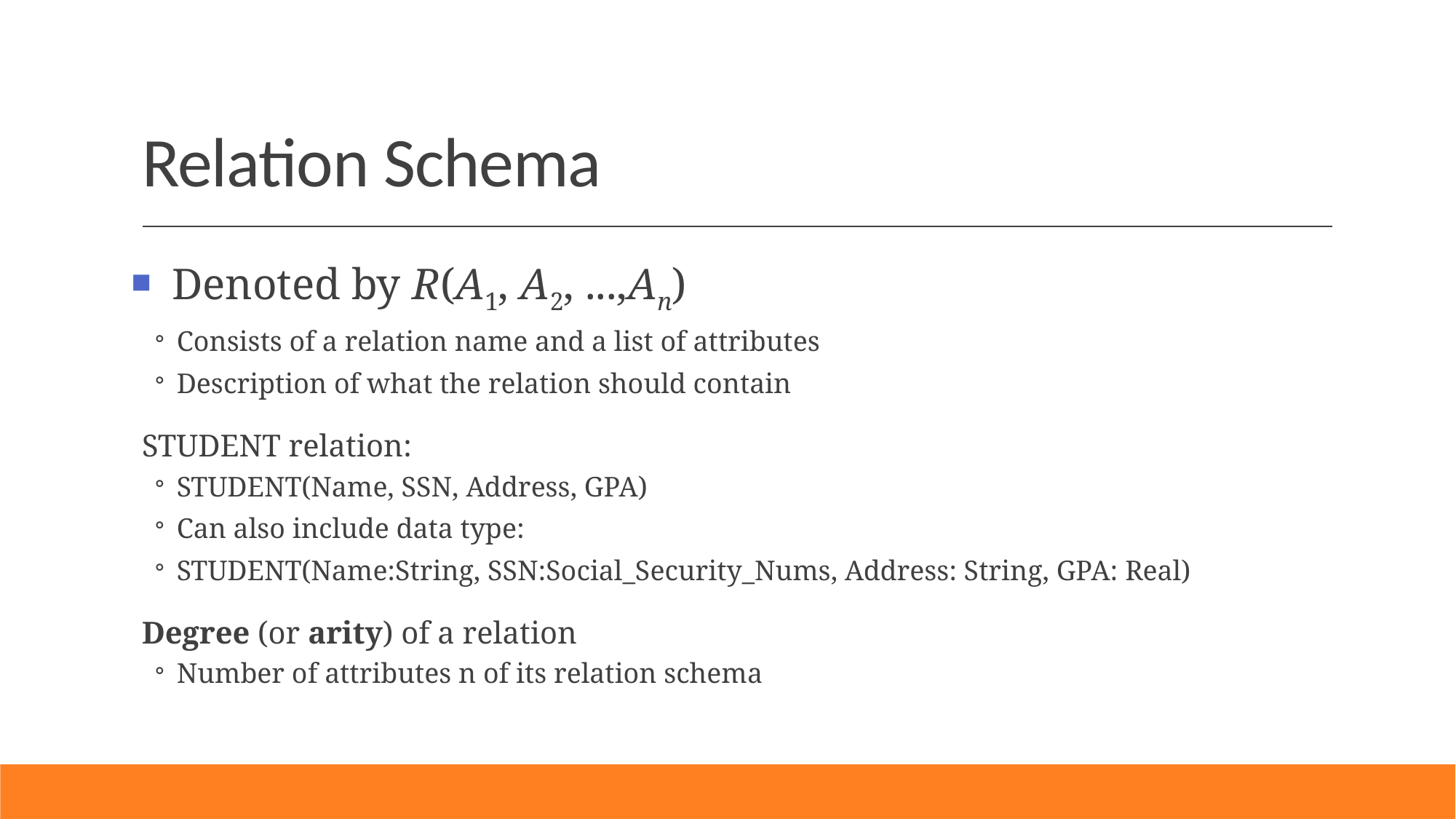

# Relation Schema
Denoted by R(A1, A2, ...,An)
Consists of a relation name and a list of attributes
Description of what the relation should contain
STUDENT relation:
STUDENT(Name, SSN, Address, GPA)
Can also include data type:
STUDENT(Name:String, SSN:Social_Security_Nums, Address: String, GPA: Real)
Degree (or arity) of a relation
Number of attributes n of its relation schema